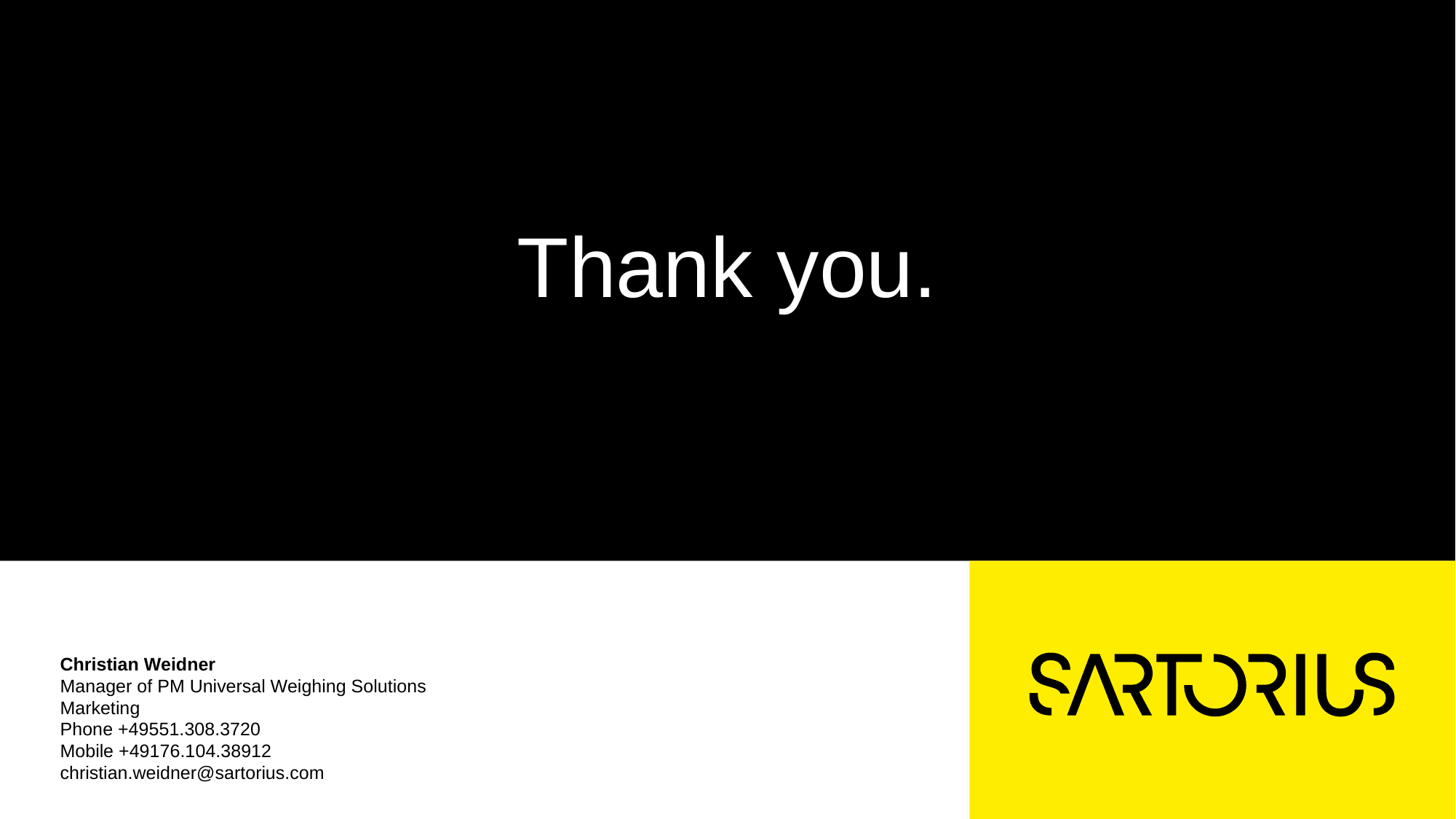

Thank you.
Christian Weidner
Manager of PM Universal Weighing Solutions
Marketing
Phone +49551.308.3720
Mobile +49176.104.38912
christian.weidner@sartorius.com